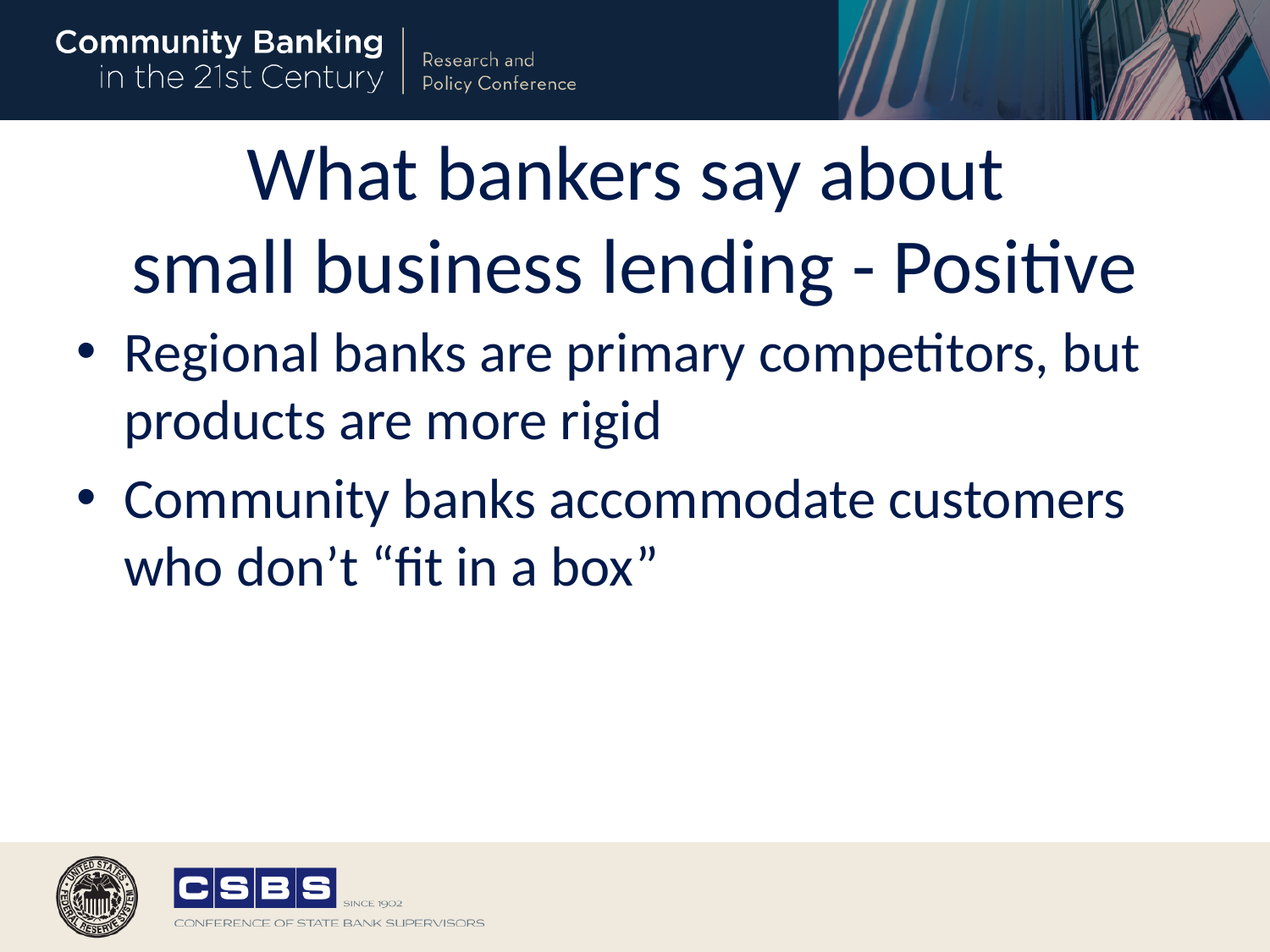

# What bankers say about small business lending - Positive
Regional banks are primary competitors, but products are more rigid
Community banks accommodate customers who don’t “fit in a box”